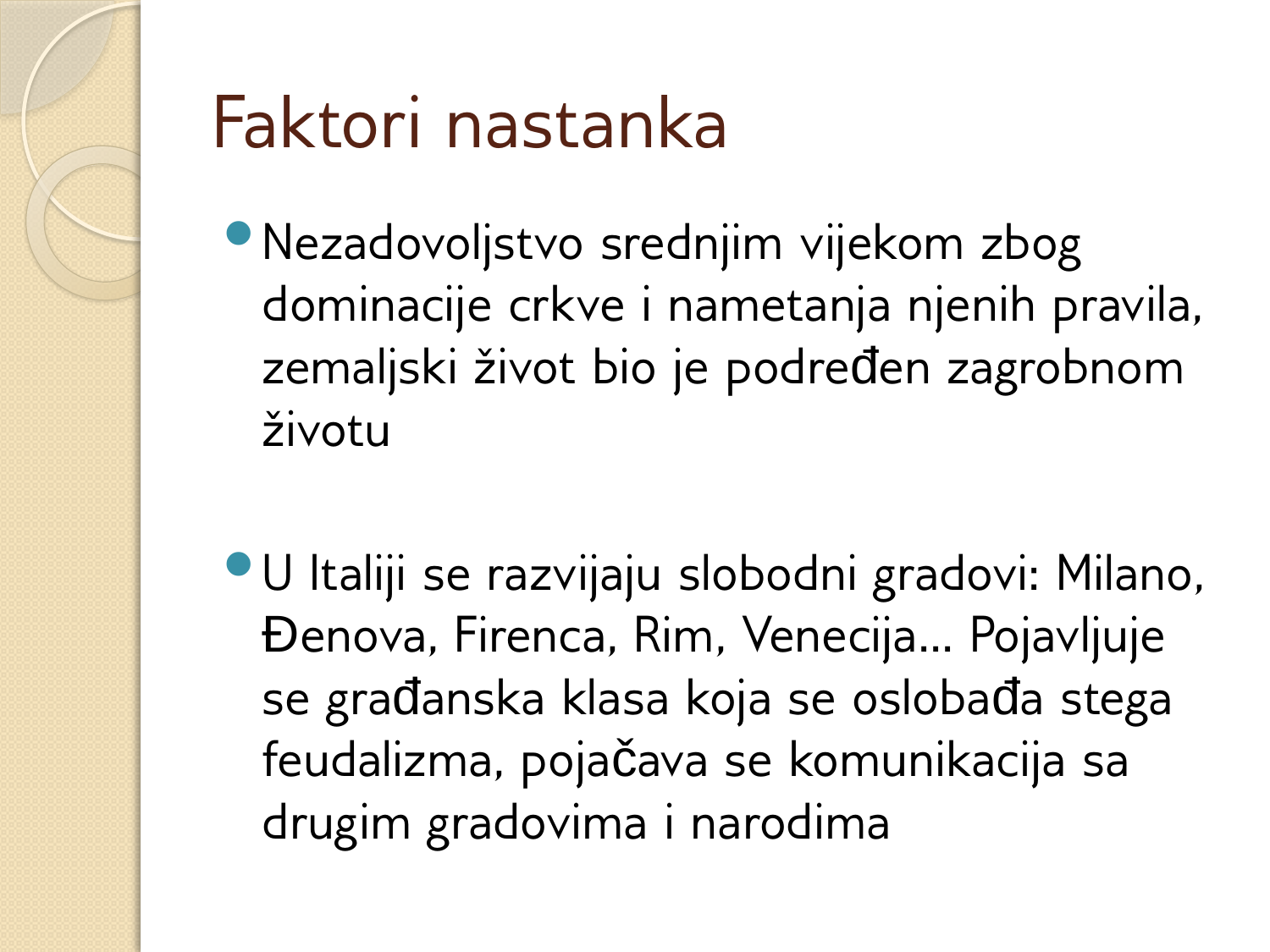

# Faktori nastanka
Nezadovoljstvo srednjim vijekom zbog dominacije crkve i nametanja njenih pravila, zemaljski život bio je podređen zagrobnom životu

U Italiji se razvijaju slobodni gradovi: Milano, Đenova, Firenca, Rim, Venecija... Pojavljuje se građanska klasa koja se oslobađa stega feudalizma, pojačava se komunikacija sa drugim gradovima i narodima